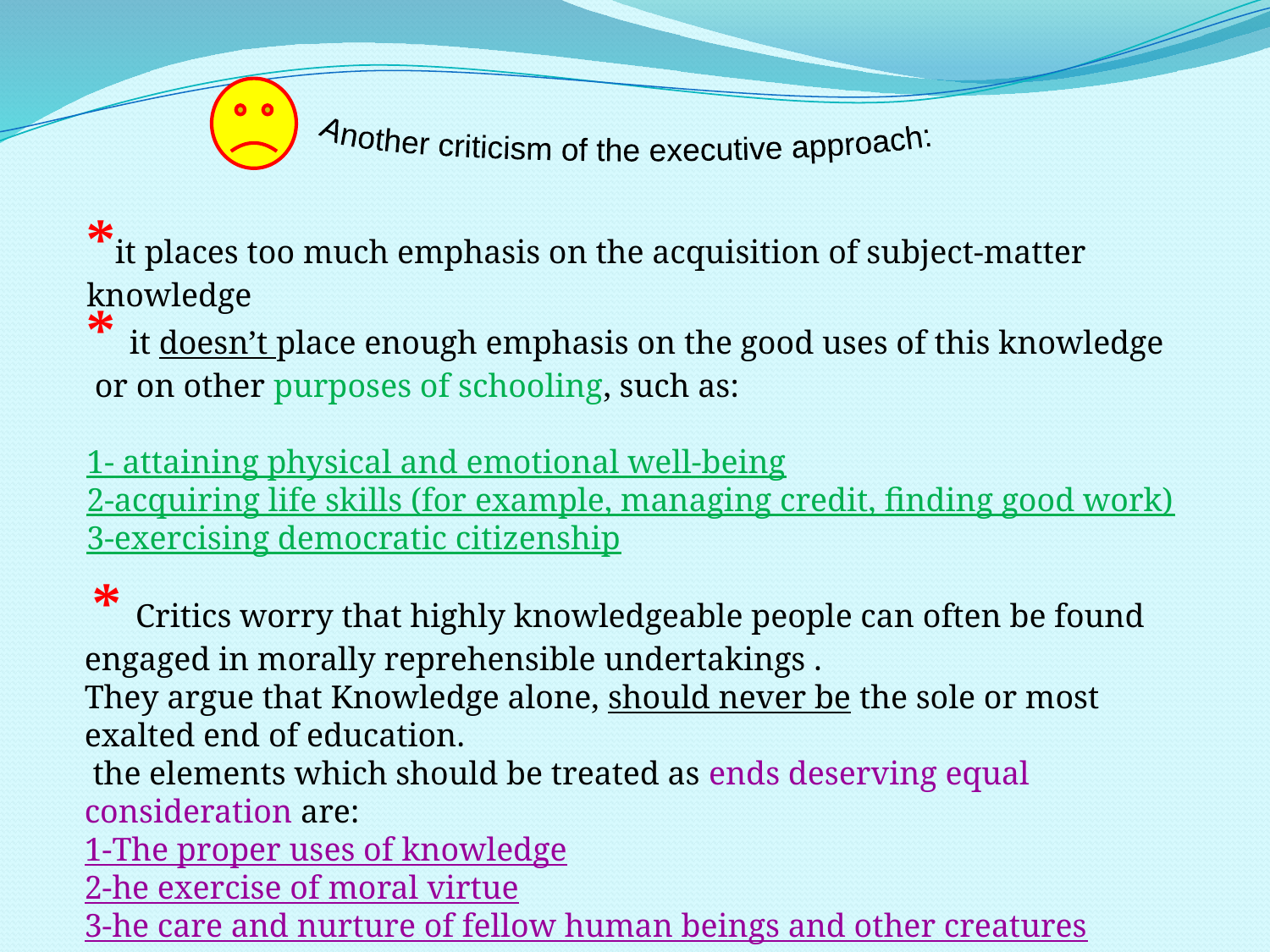

Another criticism of the executive approach:
*it places too much emphasis on the acquisition of subject-matter knowledge
* it doesn’t place enough emphasis on the good uses of this knowledge
 or on other purposes of schooling, such as:

1- attaining physical and emotional well-being
2-acquiring life skills (for example, managing credit, finding good work)
3-exercising democratic citizenship
 * Critics worry that highly knowledgeable people can often be found engaged in morally reprehensible undertakings .
They argue that Knowledge alone, should never be the sole or most exalted end of education.
 the elements which should be treated as ends deserving equal consideration are:
1-The proper uses of knowledge
2-he exercise of moral virtue
3-he care and nurture of fellow human beings and other creatures